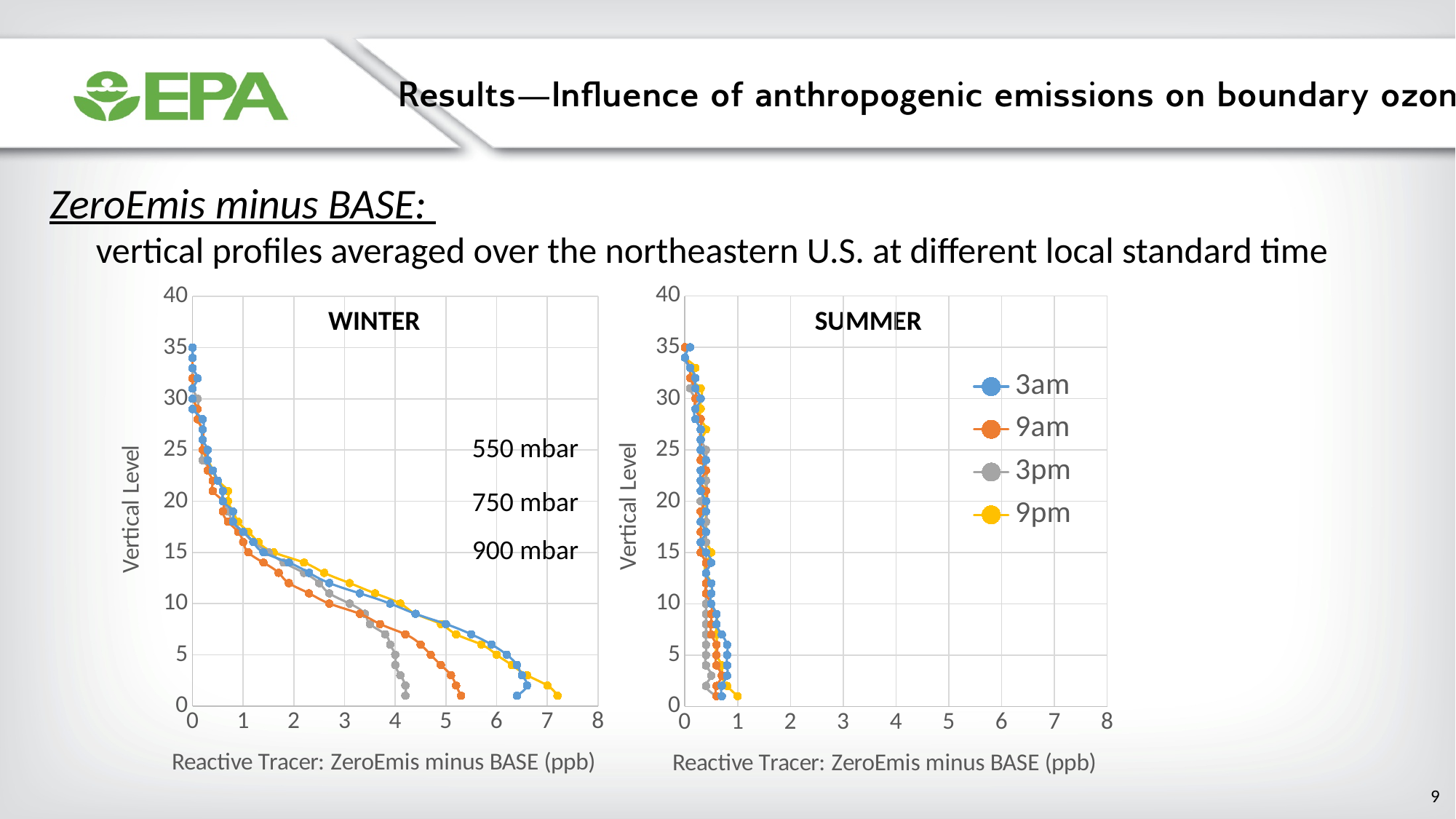

Results—Influence of anthropogenic emissions on boundary ozone
ZeroEmis minus BASE:
vertical profiles averaged over the northeastern U.S. at different local standard time

### Chart

| Category |  |  |  |  |
|---|---|---|---|---|

### Chart

| Category |  |  |  |  |
|---|---|---|---|---|
WINTER                                                                SUMMER
550 mbar
750 mbar
900 mbar
9